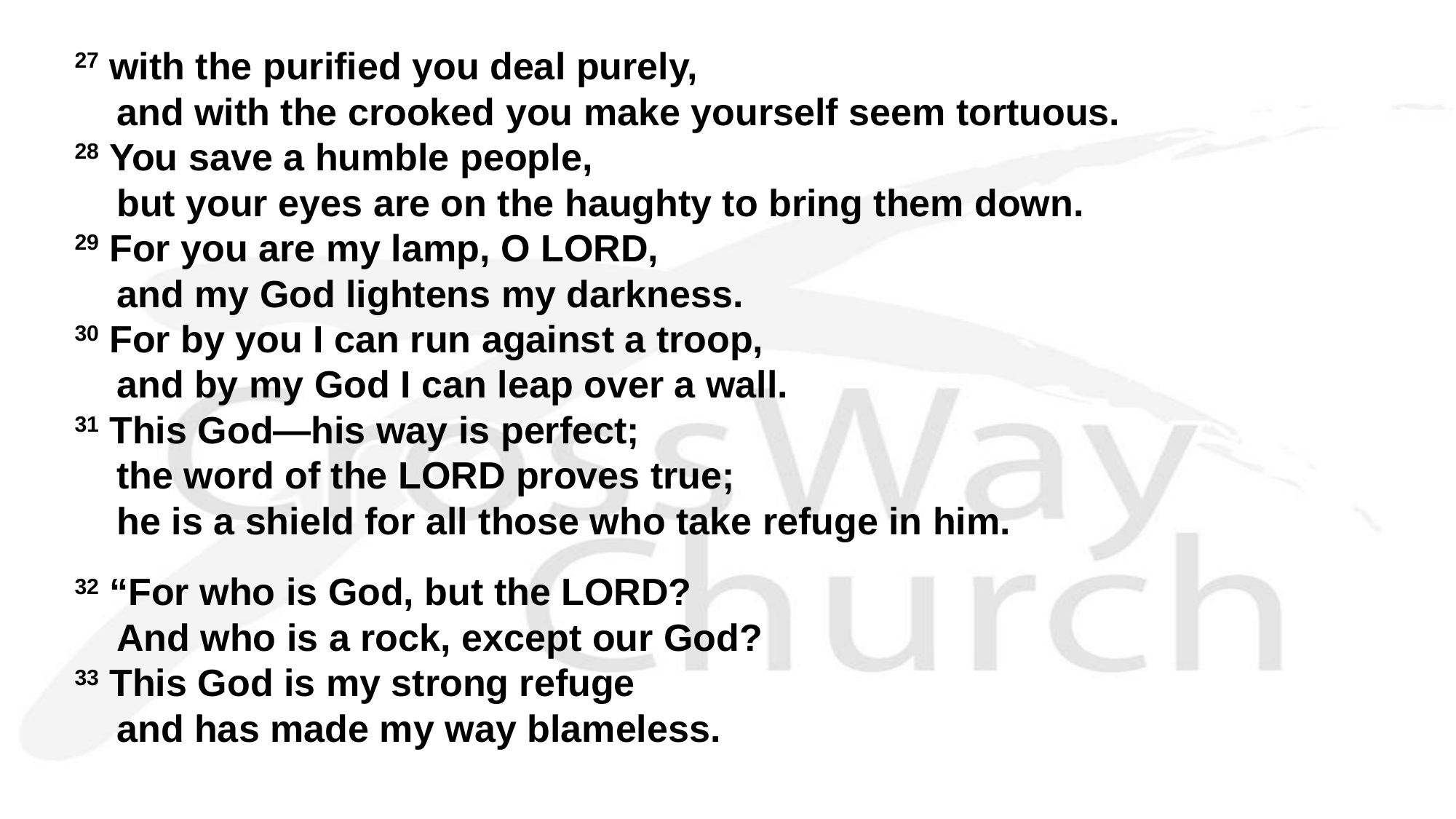

27 with the purified you deal purely,
    and with the crooked you make yourself seem tortuous.
28 You save a humble people,
    but your eyes are on the haughty to bring them down.
29 For you are my lamp, O LORD,
    and my God lightens my darkness.
30 For by you I can run against a troop,
    and by my God I can leap over a wall.
31 This God—his way is perfect;
    the word of the LORD proves true;
    he is a shield for all those who take refuge in him.

32 “For who is God, but the LORD?
    And who is a rock, except our God?
33 This God is my strong refuge
    and has made my way blameless.